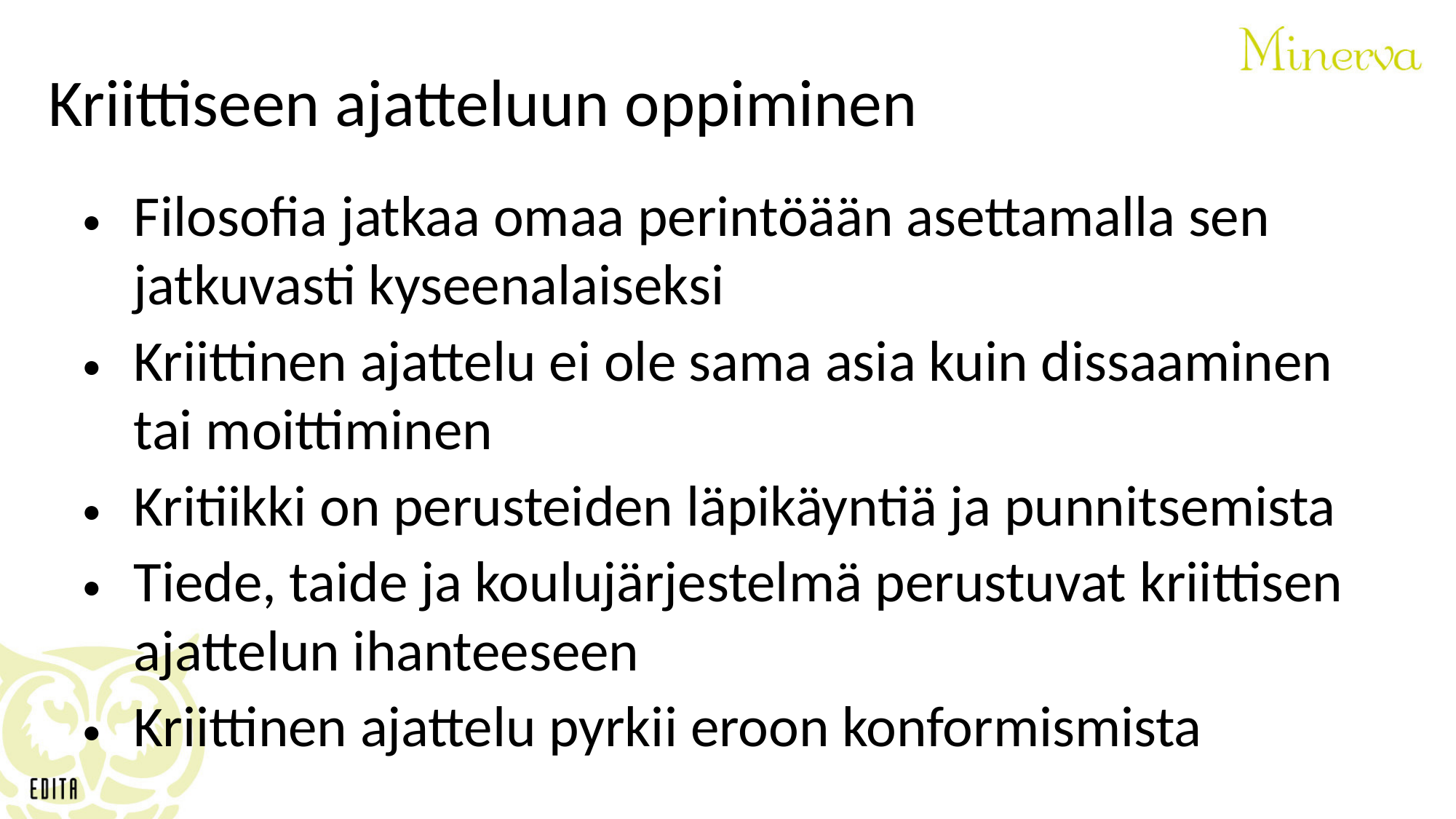

Kriittiseen ajatteluun oppiminen
Filosofia jatkaa omaa perintöään asettamalla sen jatkuvasti kyseenalaiseksi
Kriittinen ajattelu ei ole sama asia kuin dissaaminen tai moittiminen
Kritiikki on perusteiden läpikäyntiä ja punnitsemista
Tiede, taide ja koulujärjestelmä perustuvat kriittisen ajattelun ihanteeseen
Kriittinen ajattelu pyrkii eroon konformismista